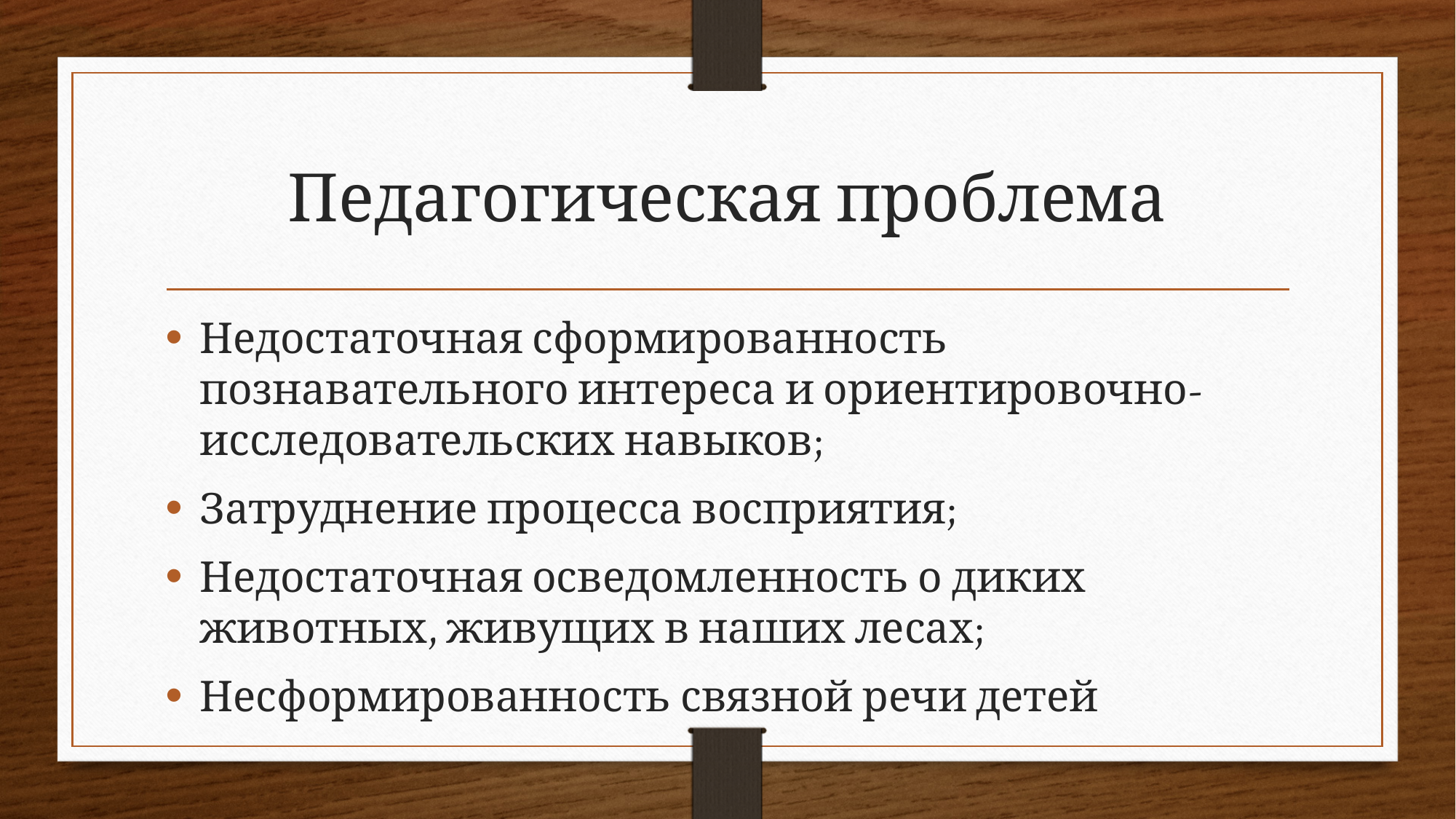

# Педагогическая проблема
Недостаточная сформированность  познавательного интереса и ориентировочно-исследовательских навыков;
Затруднение процесса восприятия;
Недостаточная осведомленность о диких животных, живущих в наших лесах;
Несформированность связной речи детей